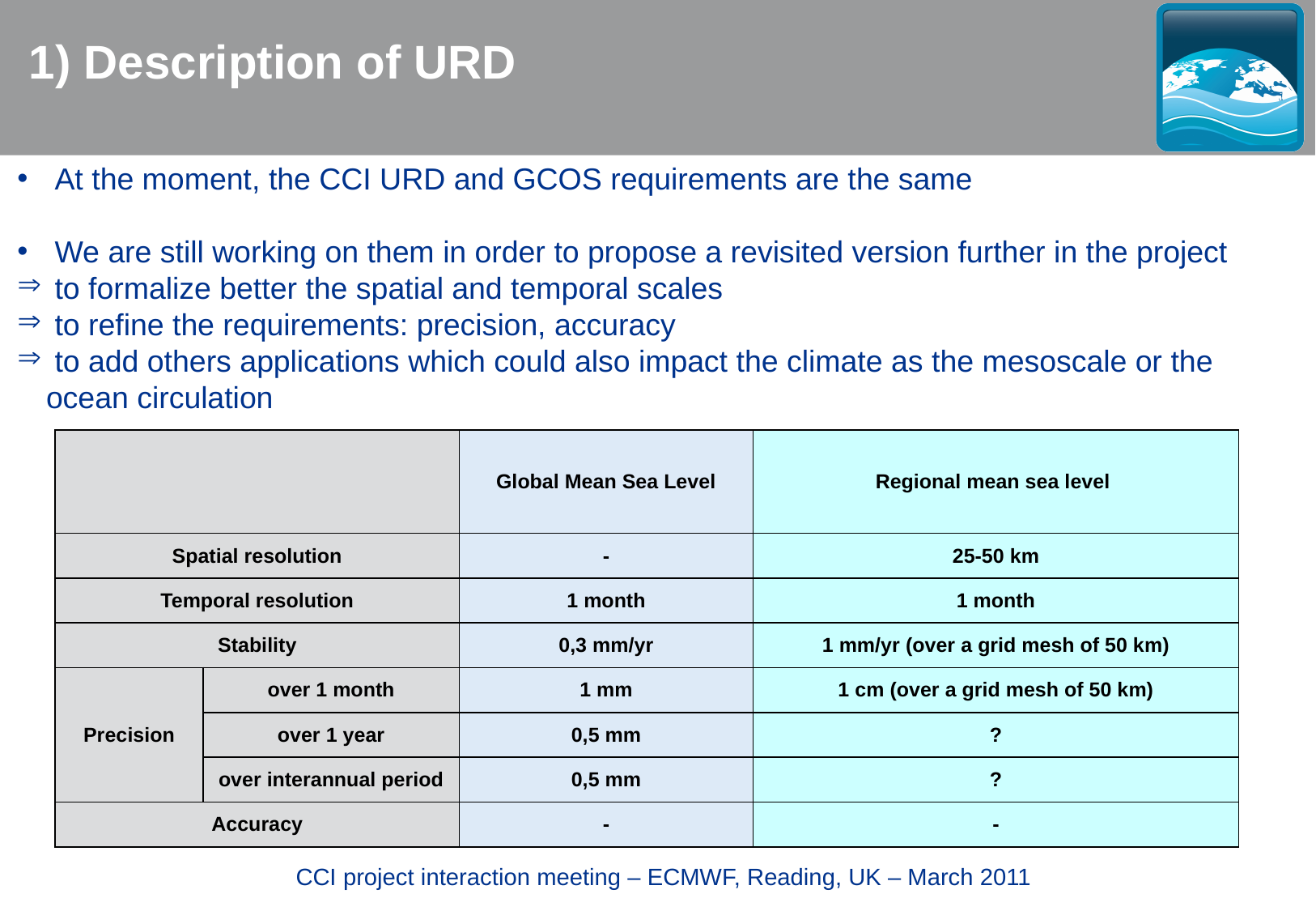

1) Description of URD

 At the moment, the CCI URD and GCOS requirements are the same

 We are still working on them in order to propose a revisited version further in the project
 to formalize better the spatial and temporal scales
 to refine the requirements: precision, accuracy
 to add others applications which could also impact the climate as the mesoscale or the ocean circulation
|  |  | Global Mean Sea Level | Regional mean sea level |
| --- | --- | --- | --- |
| Spatial resolution |  | - | 25-50 km |
| Temporal resolution |  | 1 month | 1 month |
| Stability |  | 0,3 mm/yr | 1 mm/yr (over a grid mesh of 50 km) |
| Precision | over 1 month | 1 mm | 1 cm (over a grid mesh of 50 km) |
|  | over 1 year | 0,5 mm | ? |
|  | over interannual period | 0,5 mm | ? |
| Accuracy |  | - | - |
  CCI project interaction meeting – ECMWF, Reading, UK – March 2011